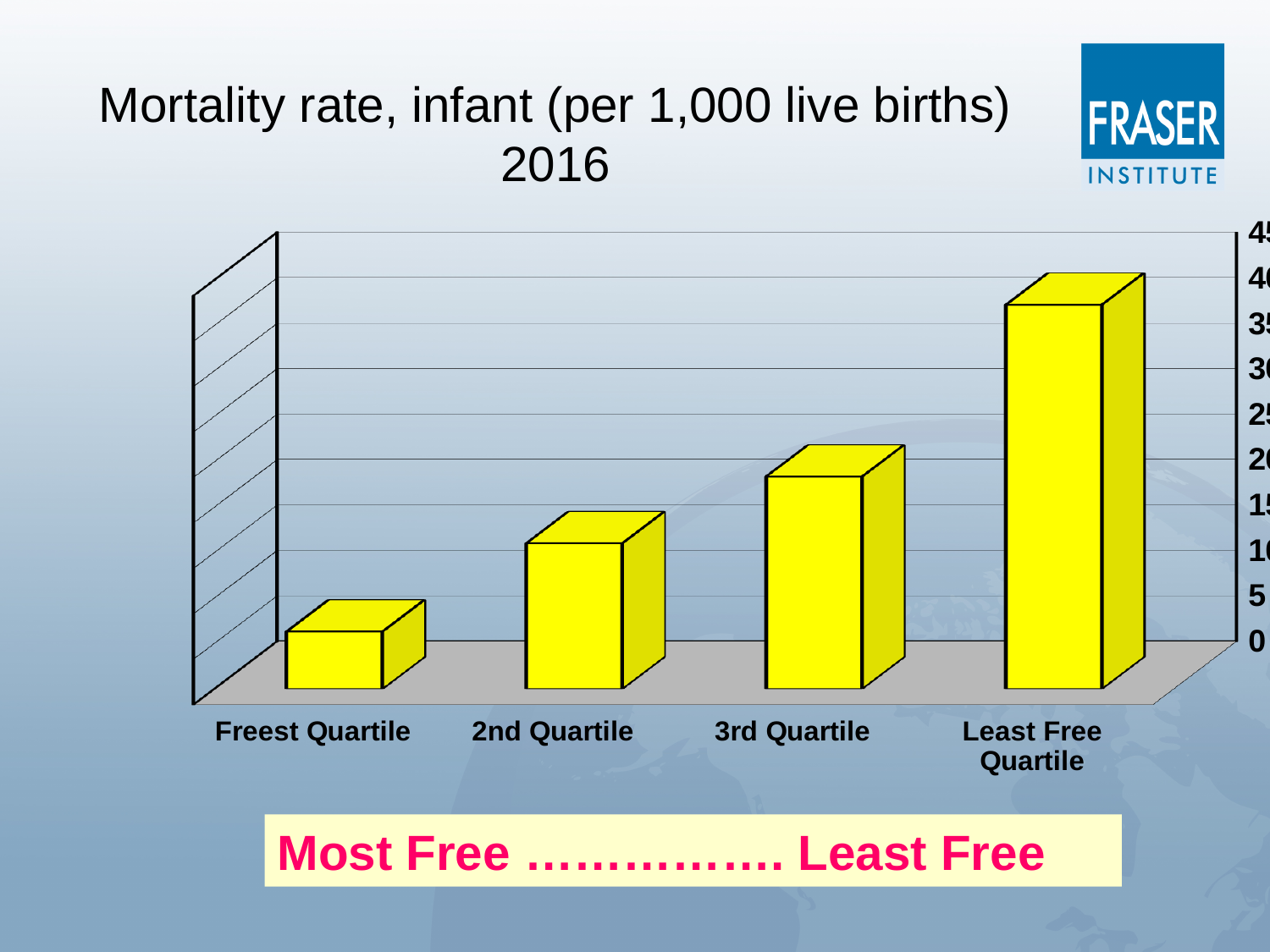

Mortality rate, infant (per 1,000 live births)
2016

[unsupported chart]

Most Free ……………. Least Free